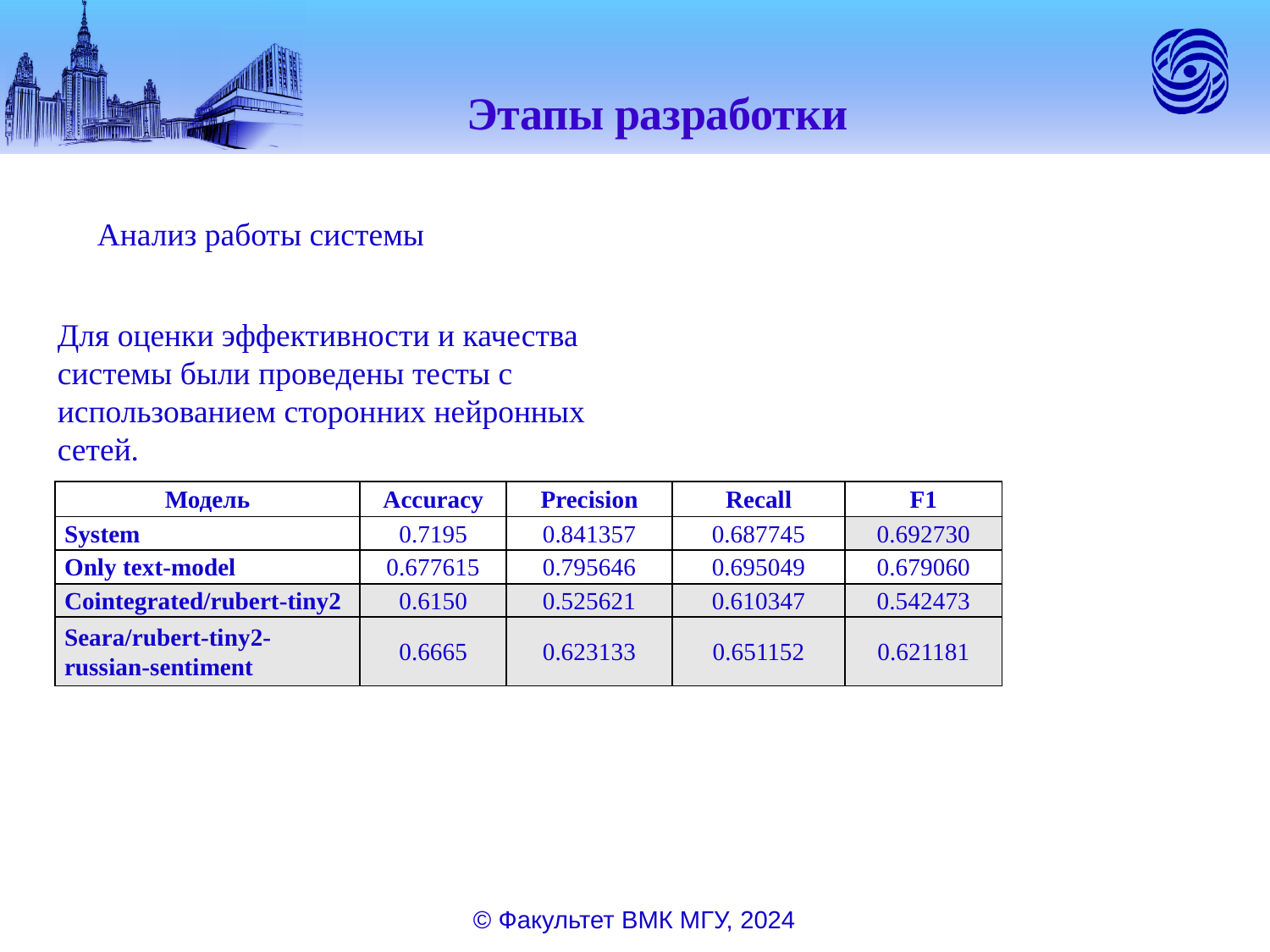

Этапы разработки
Анализ работы системы
Для оценки эффективности и качества системы были проведены тесты с использованием сторонних нейронных сетей.
| Модель | Accuracy | Precision | Recall | F1 |
| --- | --- | --- | --- | --- |
| System | 0.7195 | 0.841357 | 0.687745 | 0.692730 |
| Only text-model | 0.677615 | 0.795646 | 0.695049 | 0.679060 |
| Cointegrated/rubert-tiny2 | 0.6150 | 0.525621 | 0.610347 | 0.542473 |
| Seara/rubert-tiny2-russian-sentiment | 0.6665 | 0.623133 | 0.651152 | 0.621181 |
19.02.18
19.02.18
© Факультет ВМК МГУ, 2024